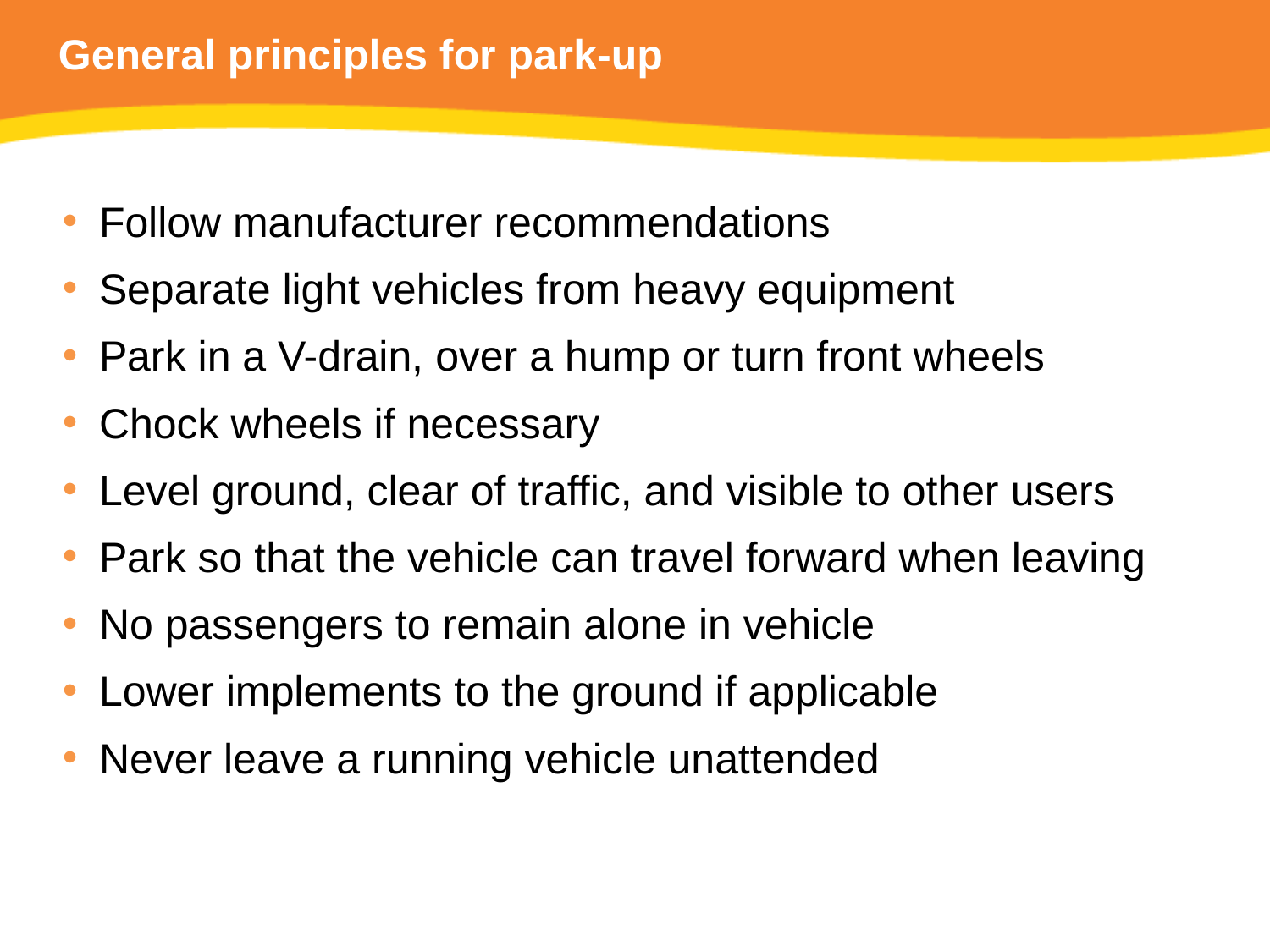

# General principles for park-up
Follow manufacturer recommendations
Separate light vehicles from heavy equipment
Park in a V-drain, over a hump or turn front wheels
Chock wheels if necessary
Level ground, clear of traffic, and visible to other users
Park so that the vehicle can travel forward when leaving
No passengers to remain alone in vehicle
Lower implements to the ground if applicable
Never leave a running vehicle unattended